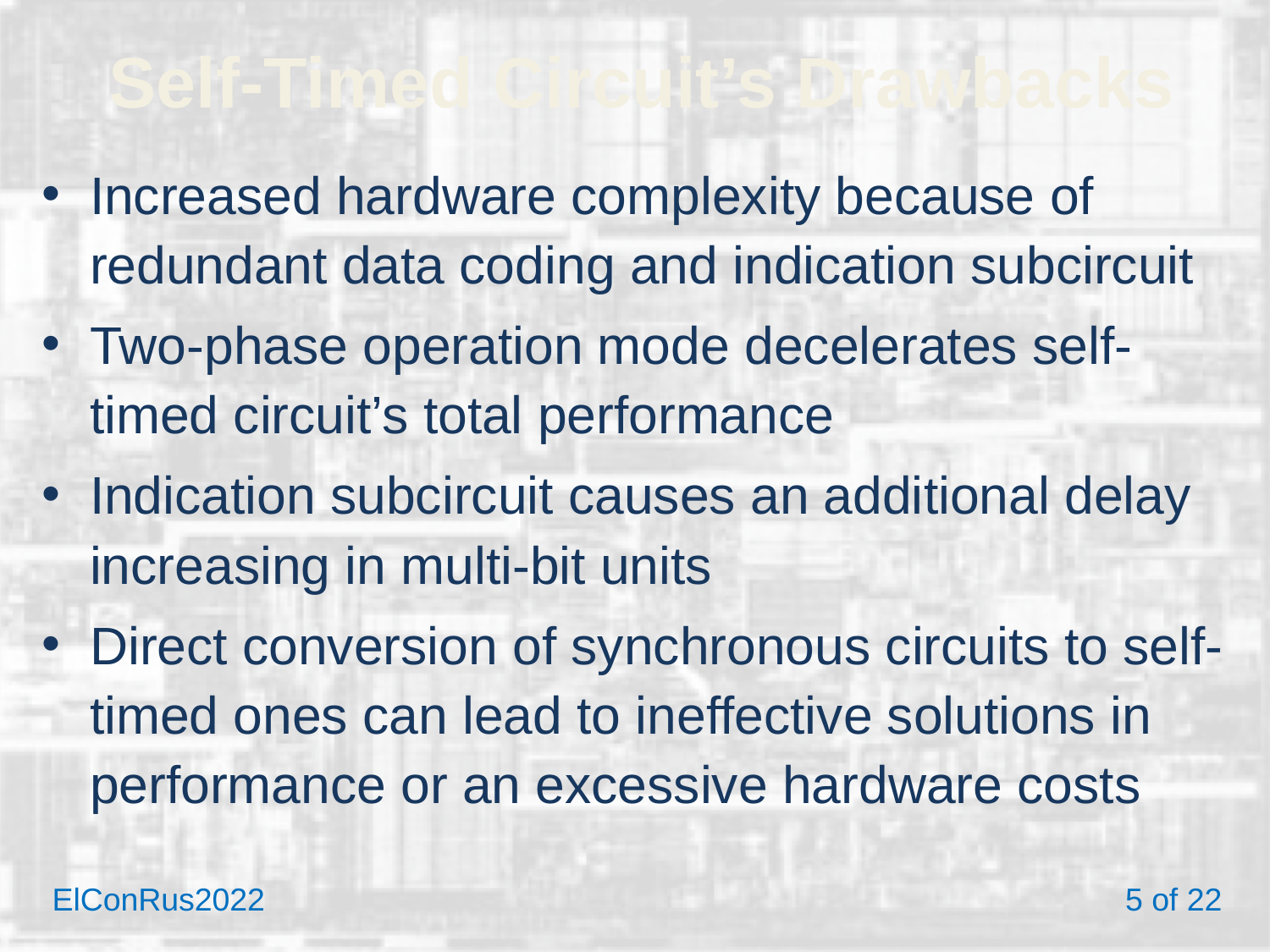

# Self-Timed Circuit’s Drawbacks
Increased hardware complexity because of redundant data coding and indication subcircuit
Two-phase operation mode decelerates self-timed circuit’s total performance
Indication subcircuit causes an additional delay increasing in multi-bit units
Direct conversion of synchronous circuits to self-timed ones can lead to ineffective solutions in performance or an excessive hardware costs
ElConRus2022 	                                		                                   5 of 22